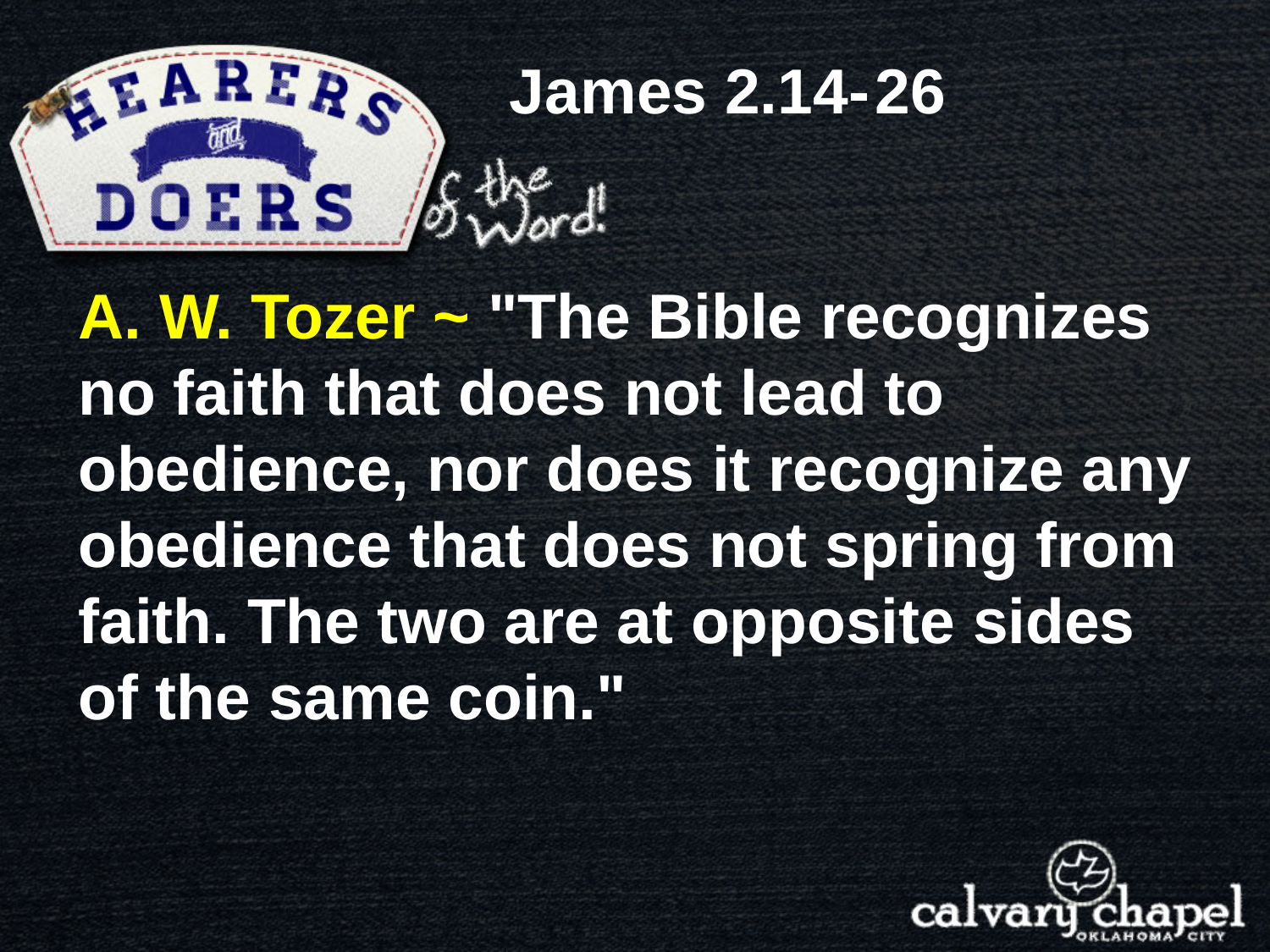

James 2.14- 26
A. W. Tozer ~ "The Bible recognizes no faith that does not lead to obedience, nor does it recognize any obedience that does not spring from faith. The two are at opposite sides of the same coin."